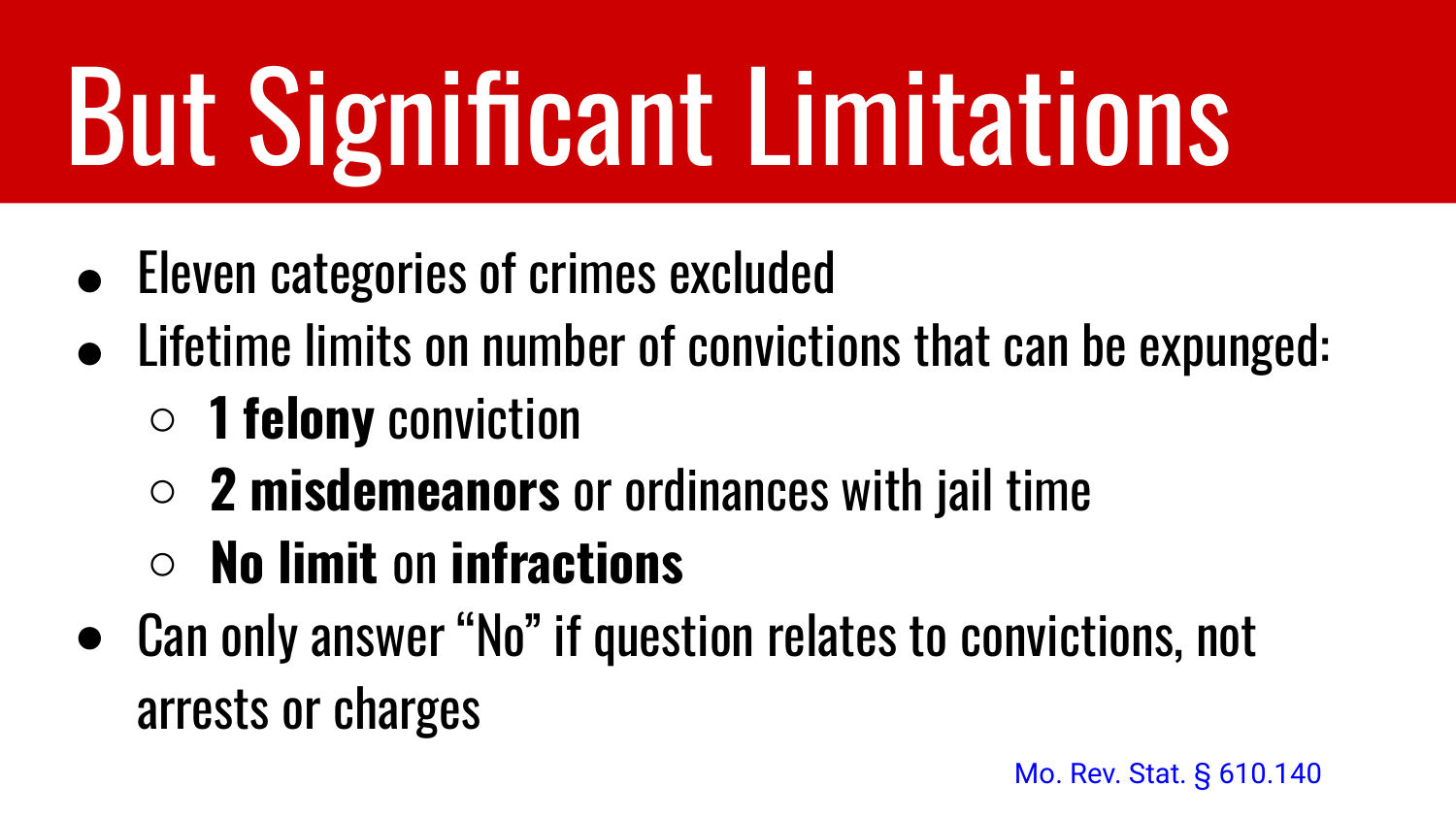

# But Significant Limitations
Eleven categories of crimes excluded
Lifetime limits on number of convictions that can be expunged:
1 felony conviction
2 misdemeanors or ordinances with jail time
No limit on infractions
Can only answer “No” if question relates to convictions, not arrests or charges
Mo. Rev. Stat. § 610.140